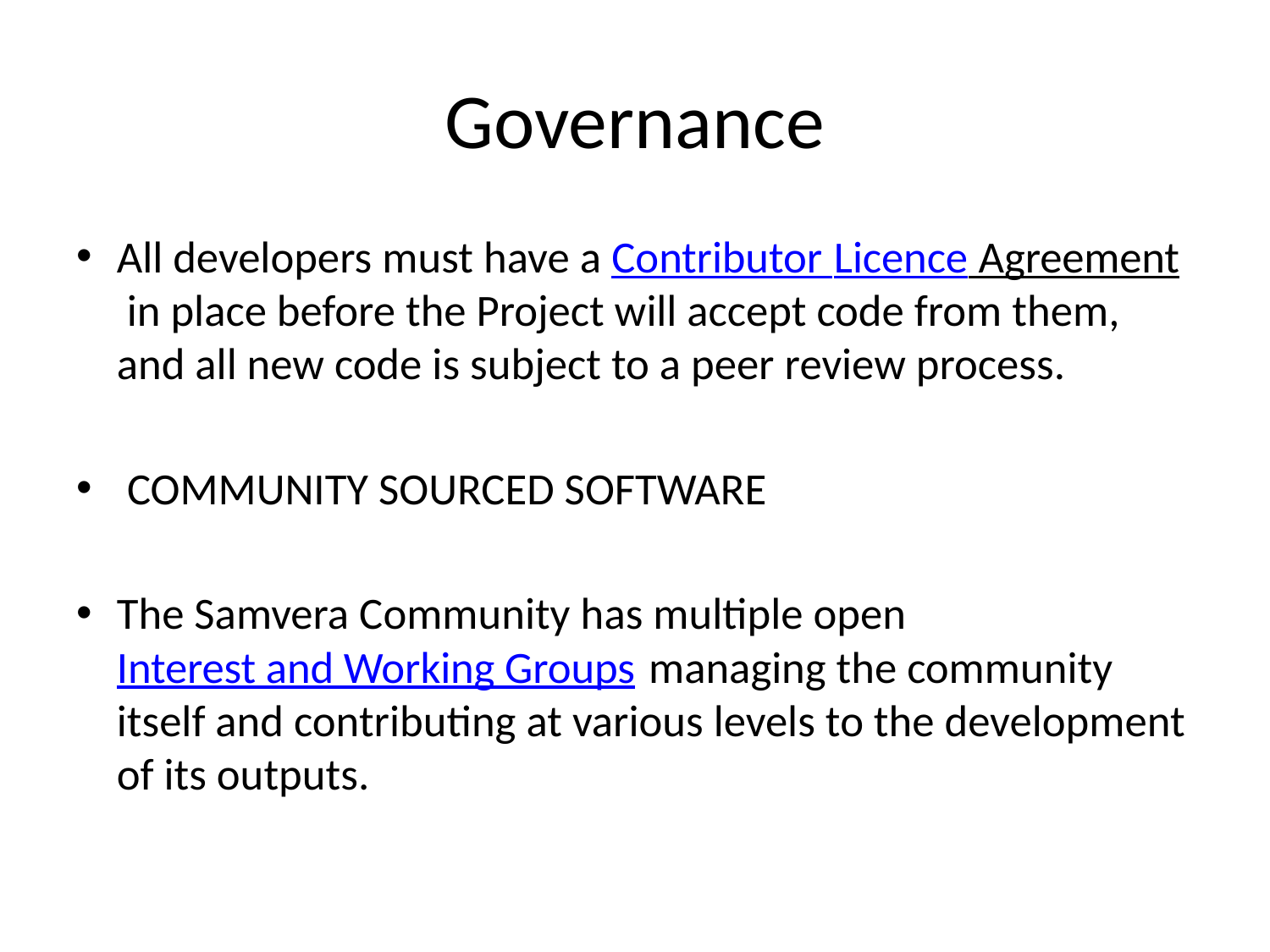

# Governance
All developers must have a Contributor Licence Agreement in place before the Project will accept code from them, and all new code is subject to a peer review process.

 COMMUNITY SOURCED SOFTWARE

The Samvera Community has multiple open Interest and Working Groups managing the community itself and contributing at various levels to the development of its outputs.